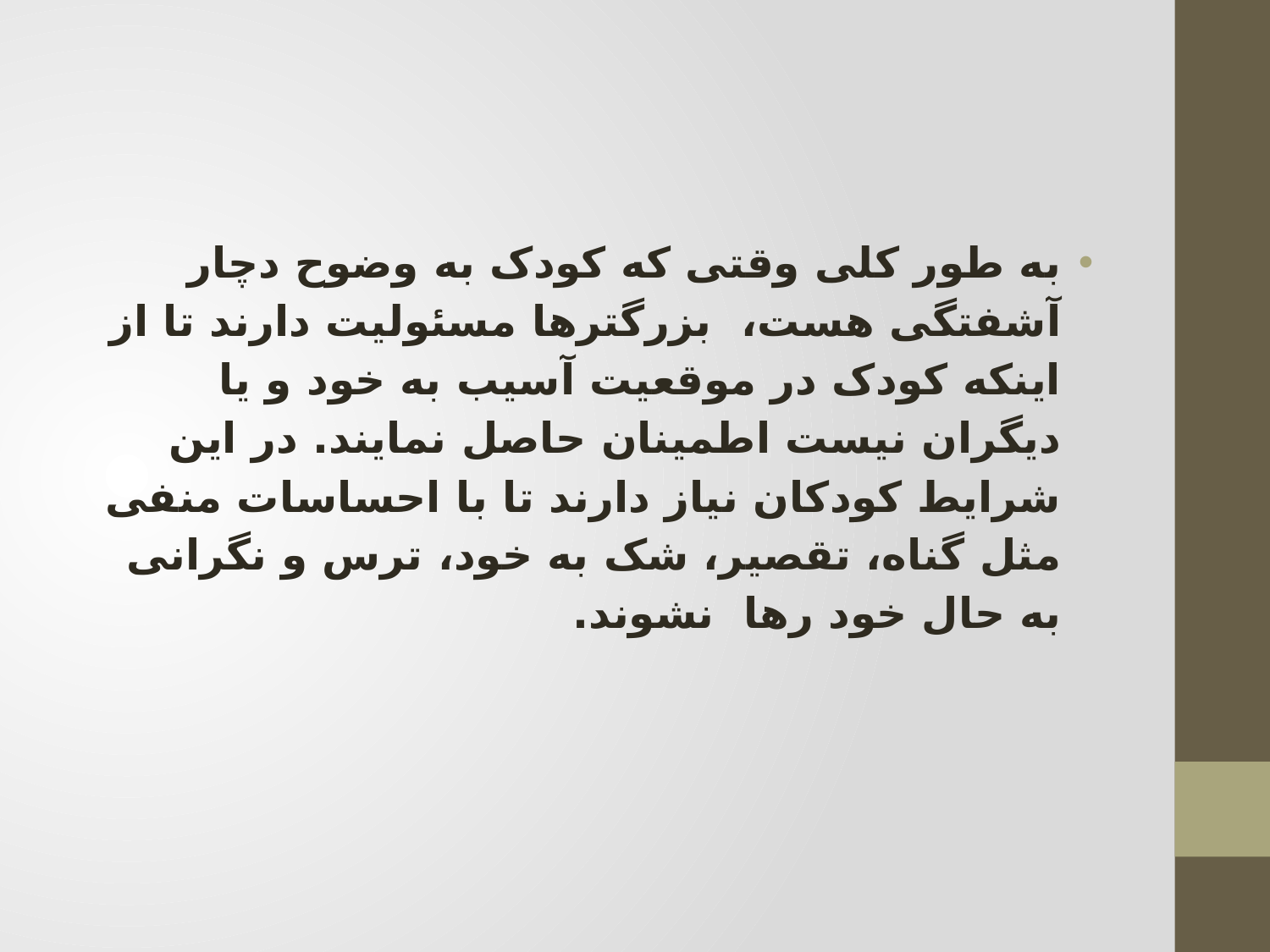

#
به طور کلی وقتی که کودک به وضوح دچار آشفتگی هست،  بزرگترها مسئولیت دارند تا از اینکه کودک در موقعیت آسیب به خود و یا دیگران نیست اطمینان حاصل نمایند. در این شرایط کودکان نیاز دارند تا با احساسات منفی مثل گناه، تقصیر، شک به خود، ترس و نگرانی به حال خود رها  نشوند.